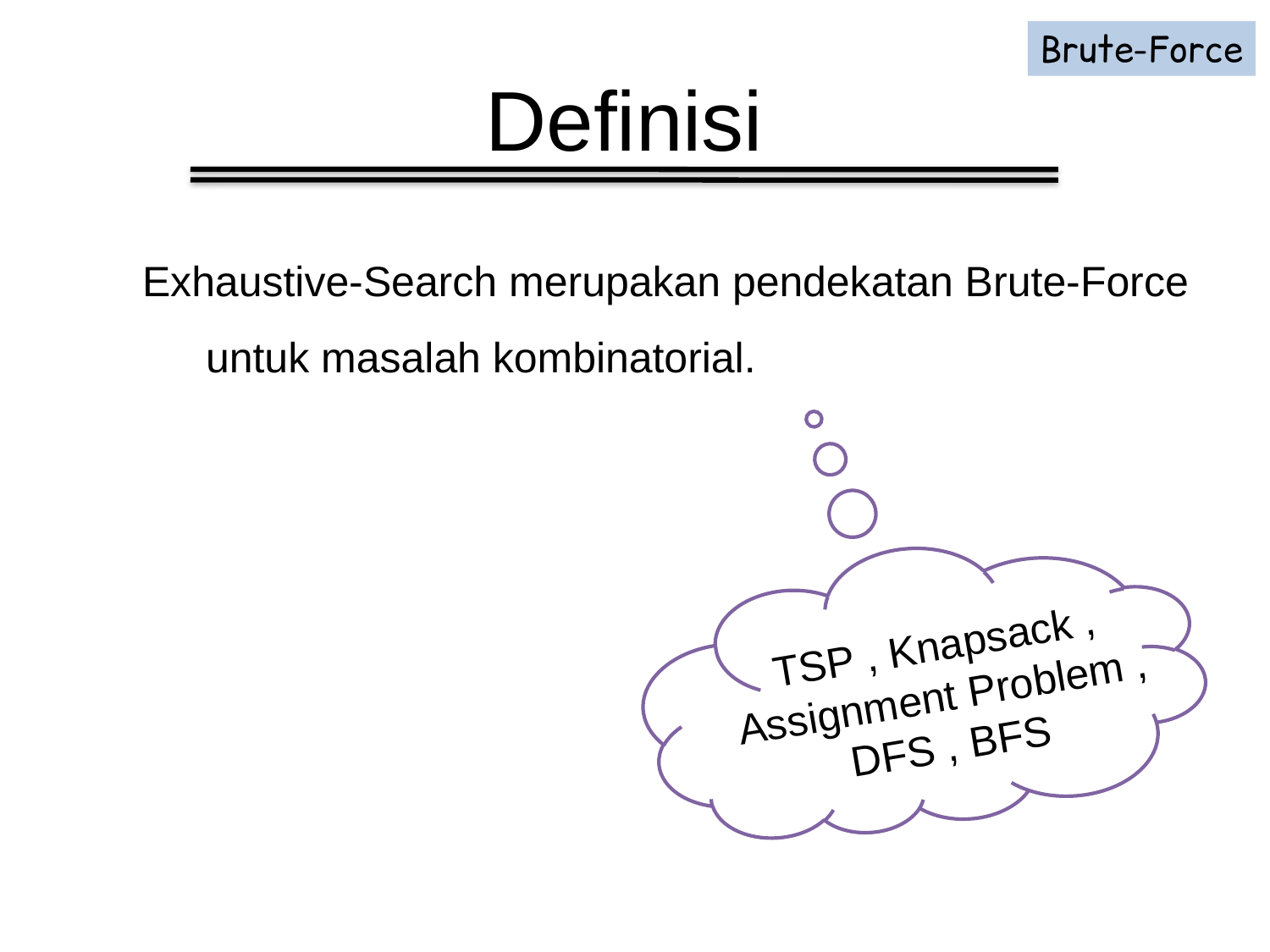

Brute-Force
# Definisi
Exhaustive-Search merupakan pendekatan Brute-Force untuk masalah kombinatorial.

TSP , Knapsack , Assignment Problem , DFS , BFS